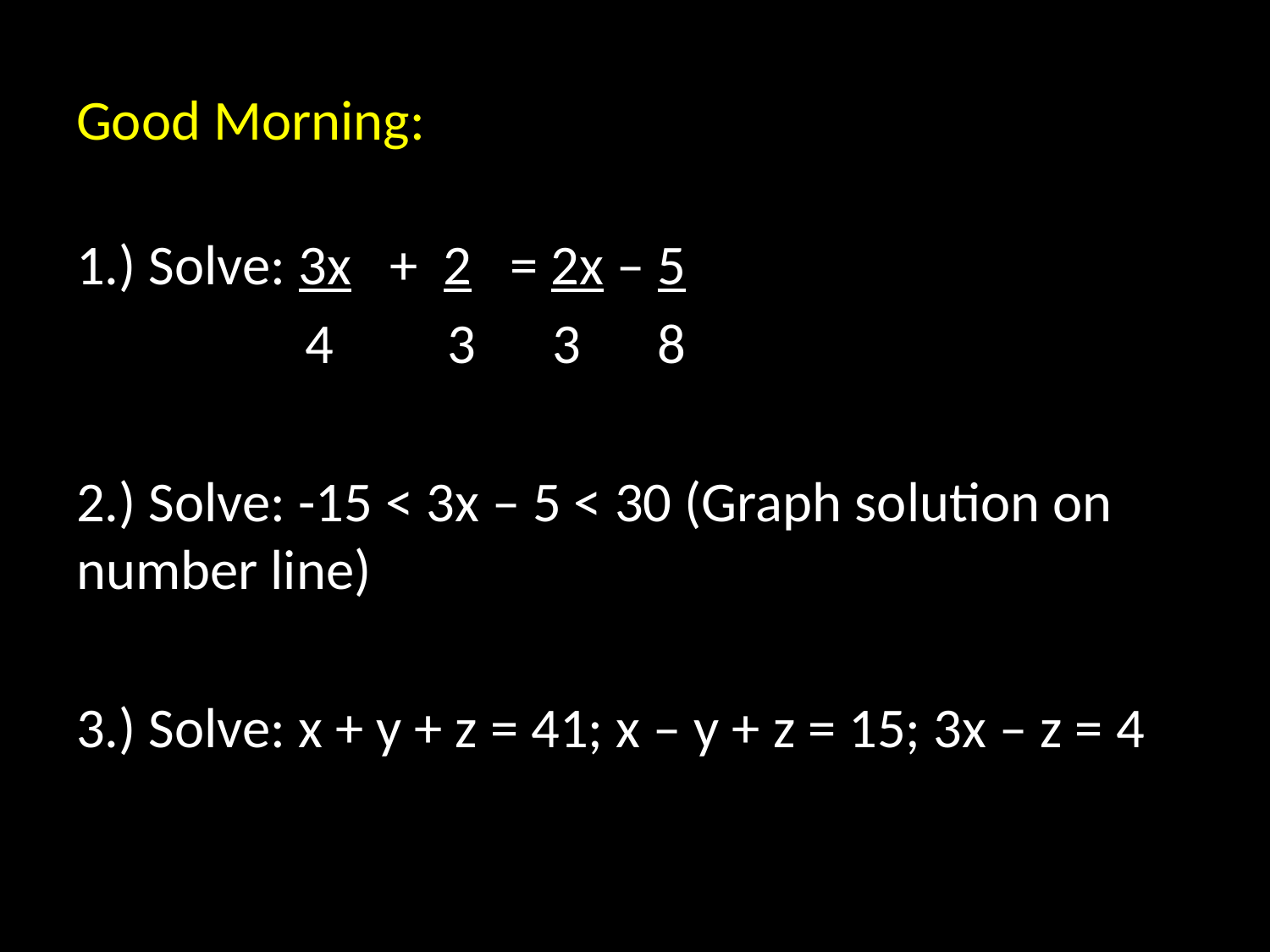

# Good Morning:
1.) Solve: 3x   +  2   = 2x – 5
                  4         3      3      8

2.) Solve: -15 < 3x – 5 < 30 (Graph solution on number line)

3.) Solve: x + y + z = 41; x – y + z = 15; 3x – z = 4